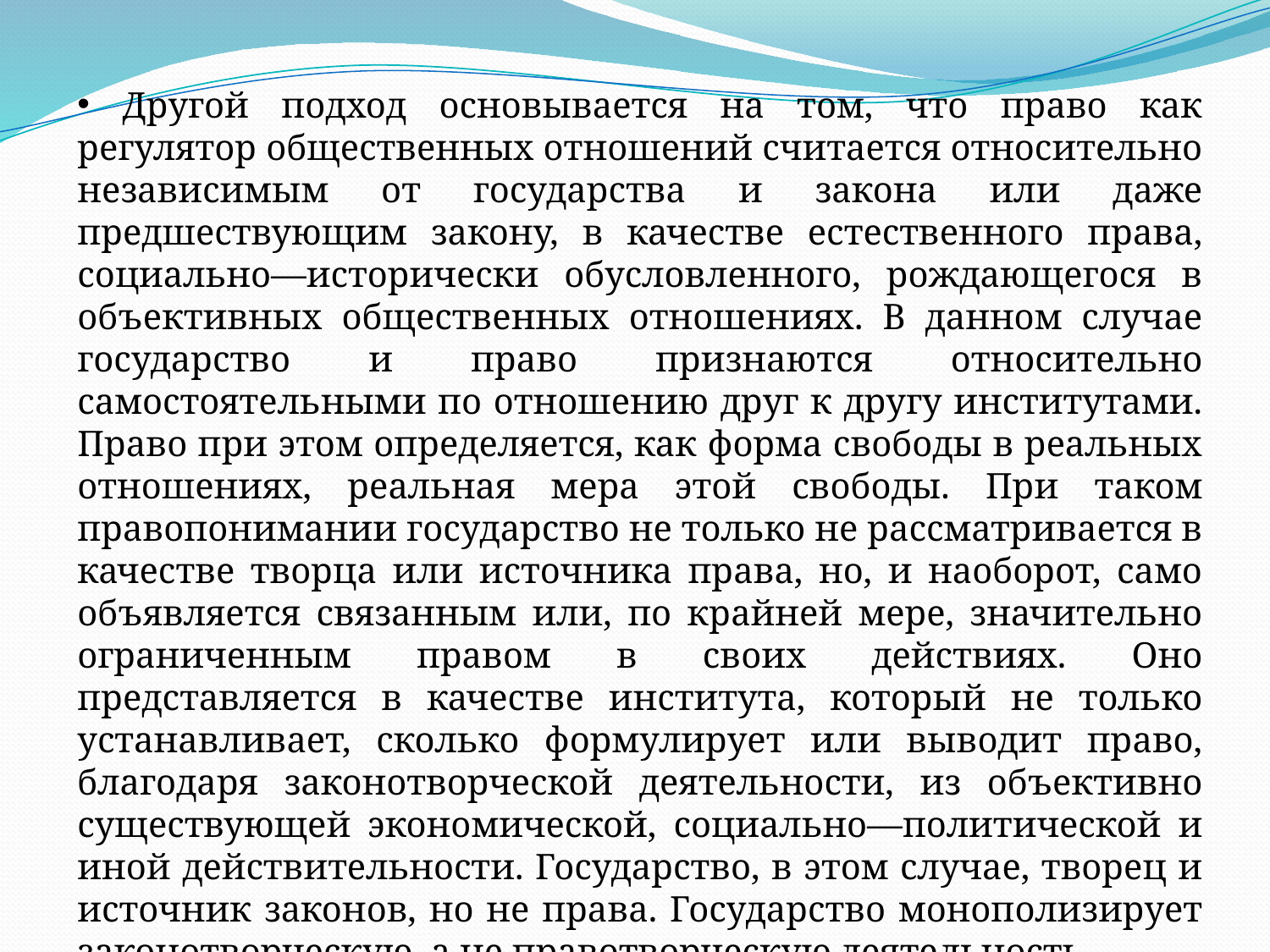

Другой подход основывается на том, что право как регулятор общественных отношений считается относительно независимым от государства и закона или даже предшествующим закону, в качестве естественного права, социально—исторически обусловленного, рождающегося в объективных общественных отношениях. В данном случае государство и право признаются относительно самостоятельными по отношению друг к другу институтами. Право при этом определяется, как форма свободы в реальных отношениях, реальная мера этой свободы. При таком правопонимании государство не только не рассматривается в качестве творца или источника права, но, и наоборот, само объявляется связанным или, по крайней мере, значительно ограниченным правом в своих действиях. Оно представляется в качестве института, который не только устанавливает, сколько формулирует или выводит право, благодаря законотворческой деятельности, из объективно существующей экономической, социально—политической и иной действительности. Государство, в этом случае, творец и источник законов, но не права. Государство монополизирует законотворческую, а не правотворческую деятельность.